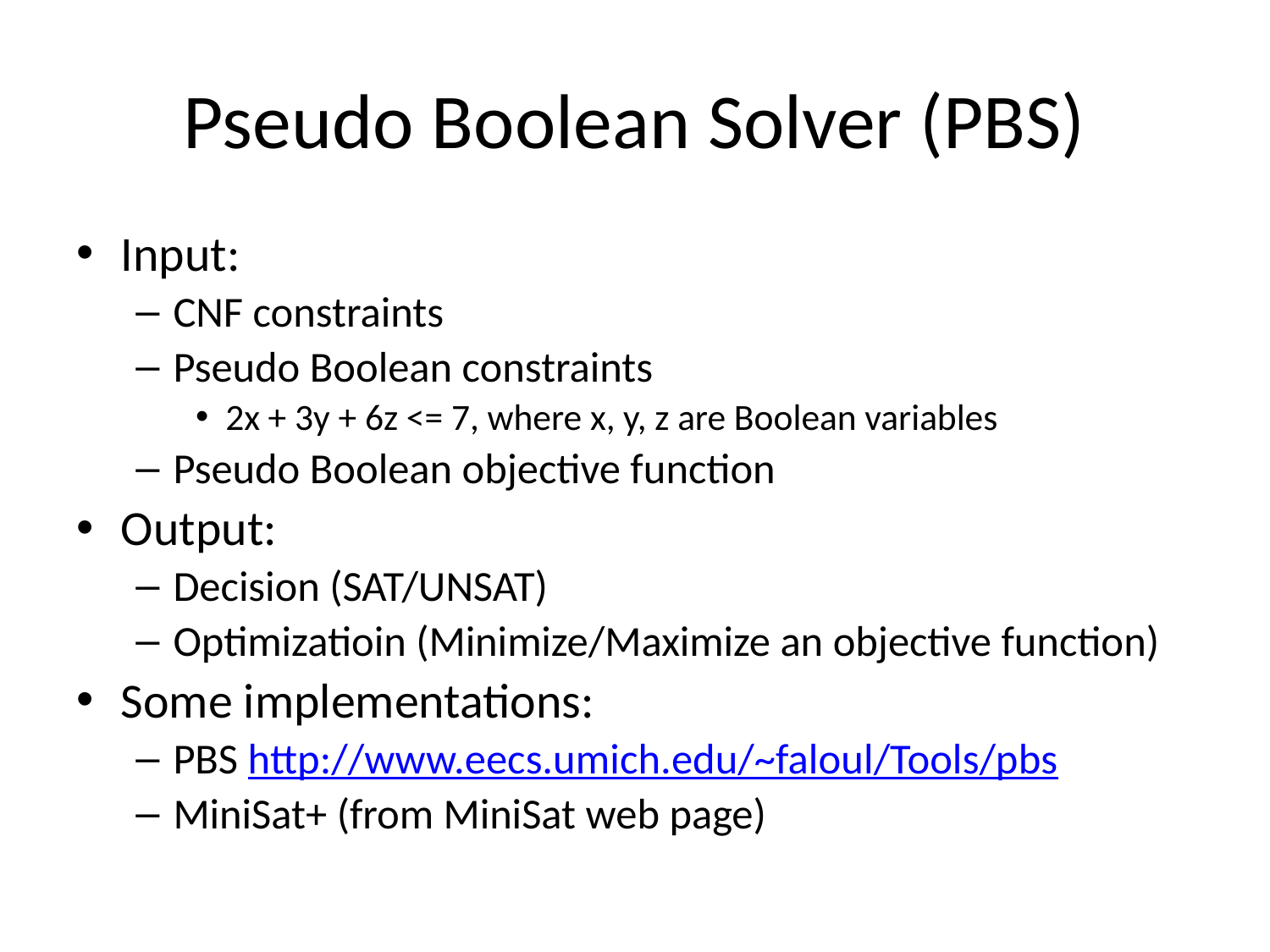

# Pseudo Boolean Solver (PBS)
Input:
CNF constraints
Pseudo Boolean constraints
2x + 3y + 6z <= 7, where x, y, z are Boolean variables
Pseudo Boolean objective function
Output:
Decision (SAT/UNSAT)
Optimizatioin (Minimize/Maximize an objective function)
Some implementations:
PBS http://www.eecs.umich.edu/~faloul/Tools/pbs
MiniSat+ (from MiniSat web page)